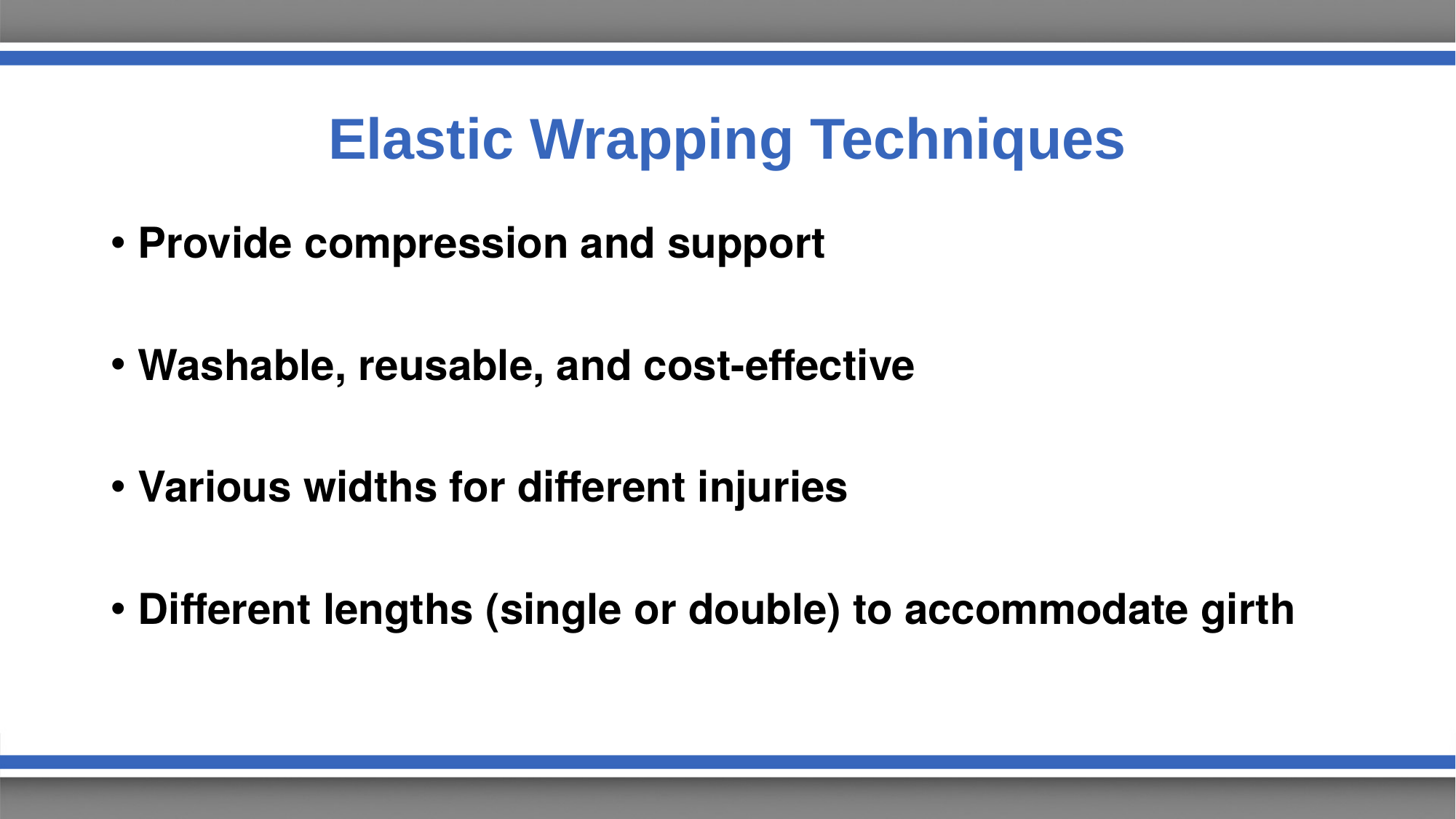

# Elastic Wrapping Techniques
Provide compression and support

Washable, reusable, and cost-effective

Various widths for different injuries

Different lengths (single or double) to accommodate girth